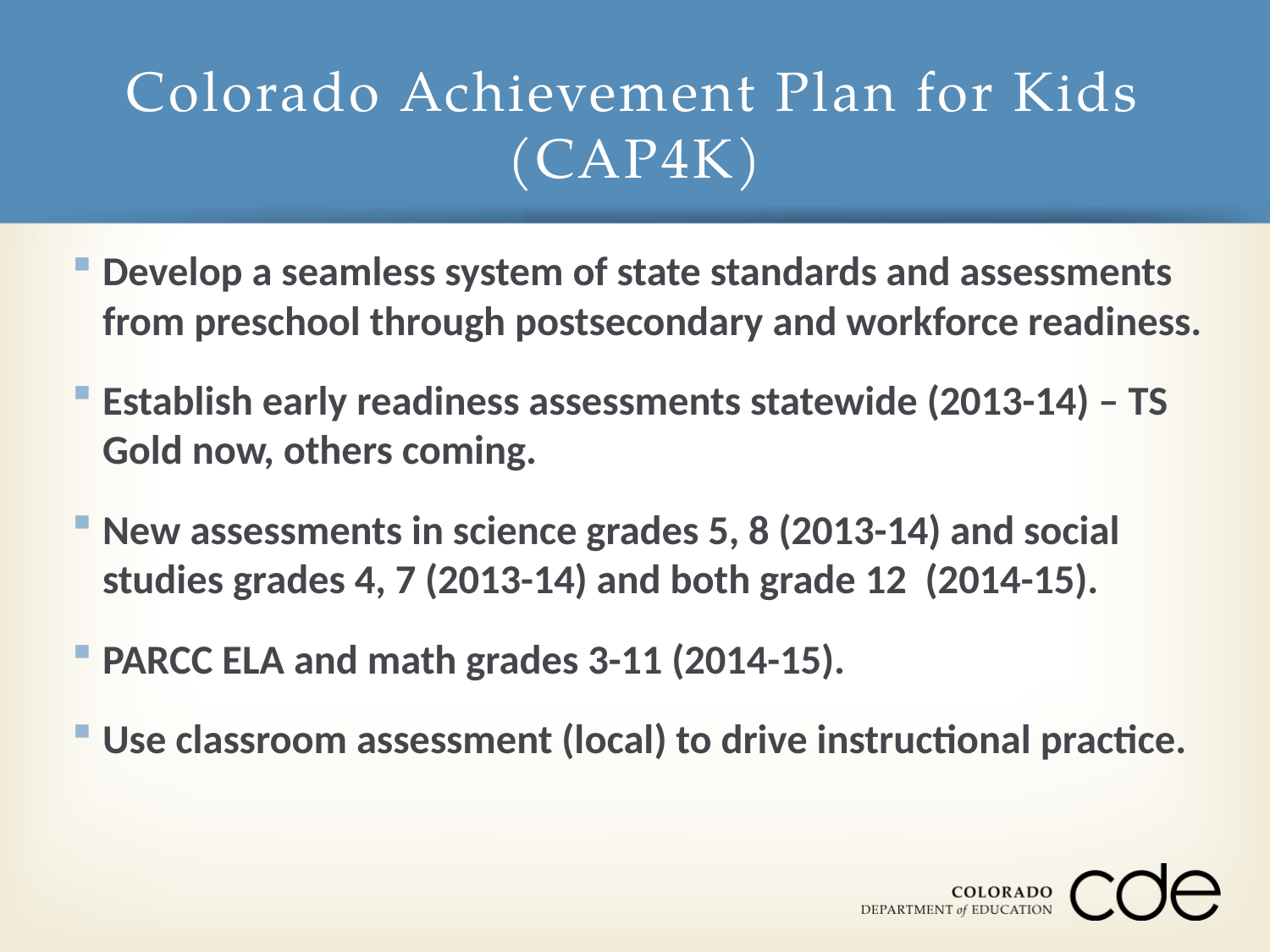

# Colorado Achievement Plan for Kids (CAP4K)
Develop a seamless system of state standards and assessments from preschool through postsecondary and workforce readiness.
Establish early readiness assessments statewide (2013-14) – TS Gold now, others coming.
New assessments in science grades 5, 8 (2013-14) and social studies grades 4, 7 (2013-14) and both grade 12  (2014-15).
PARCC ELA and math grades 3-11 (2014-15).
Use classroom assessment (local) to drive instructional practice.